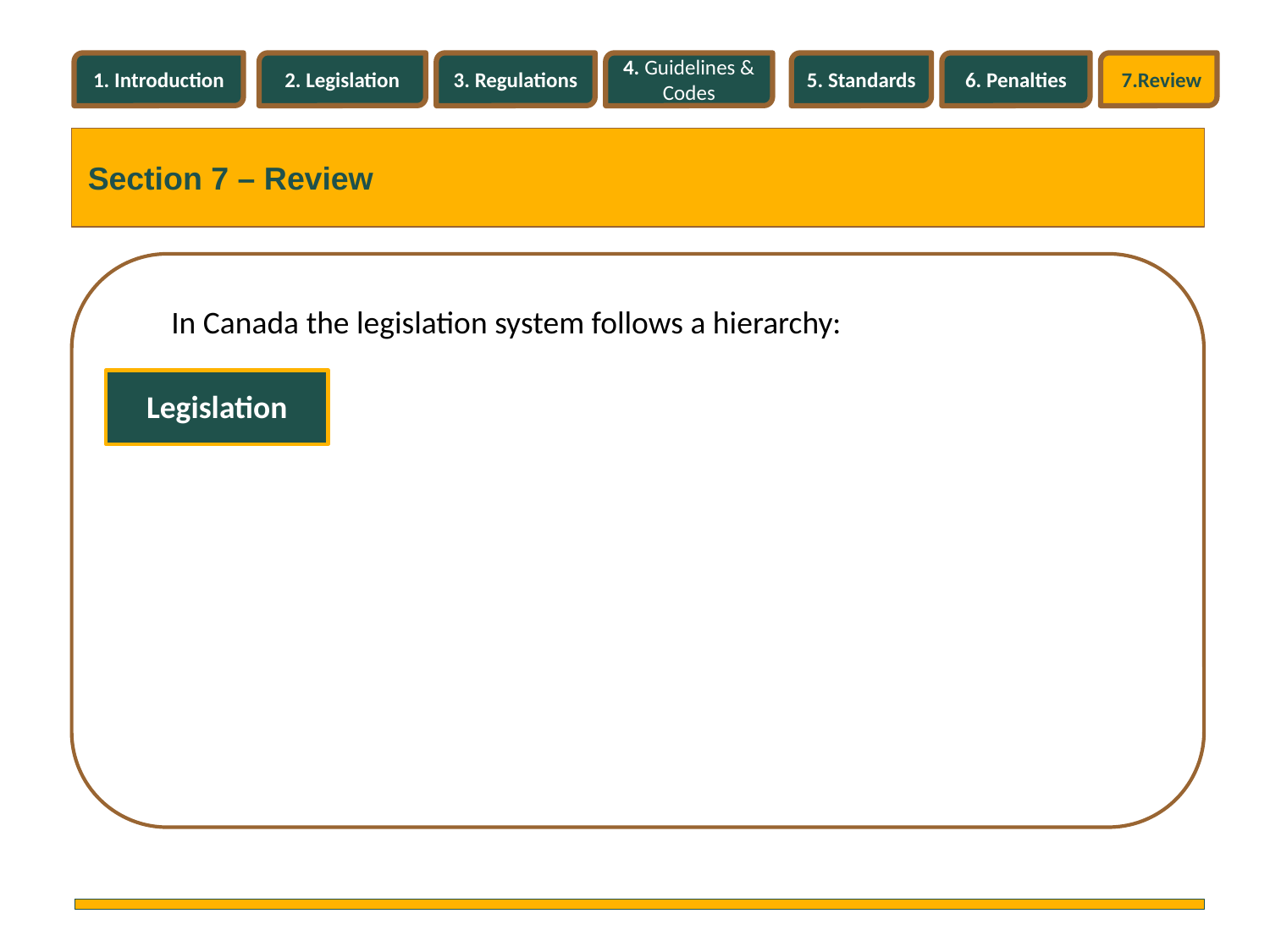

1. Introduction
2. Legislation
3. Regulations
4. Guidelines & Codes
5. Standards
6. Penalties
7.Review

Section 7 – Review

In Canada the legislation system follows a hierarchy:

Legislation